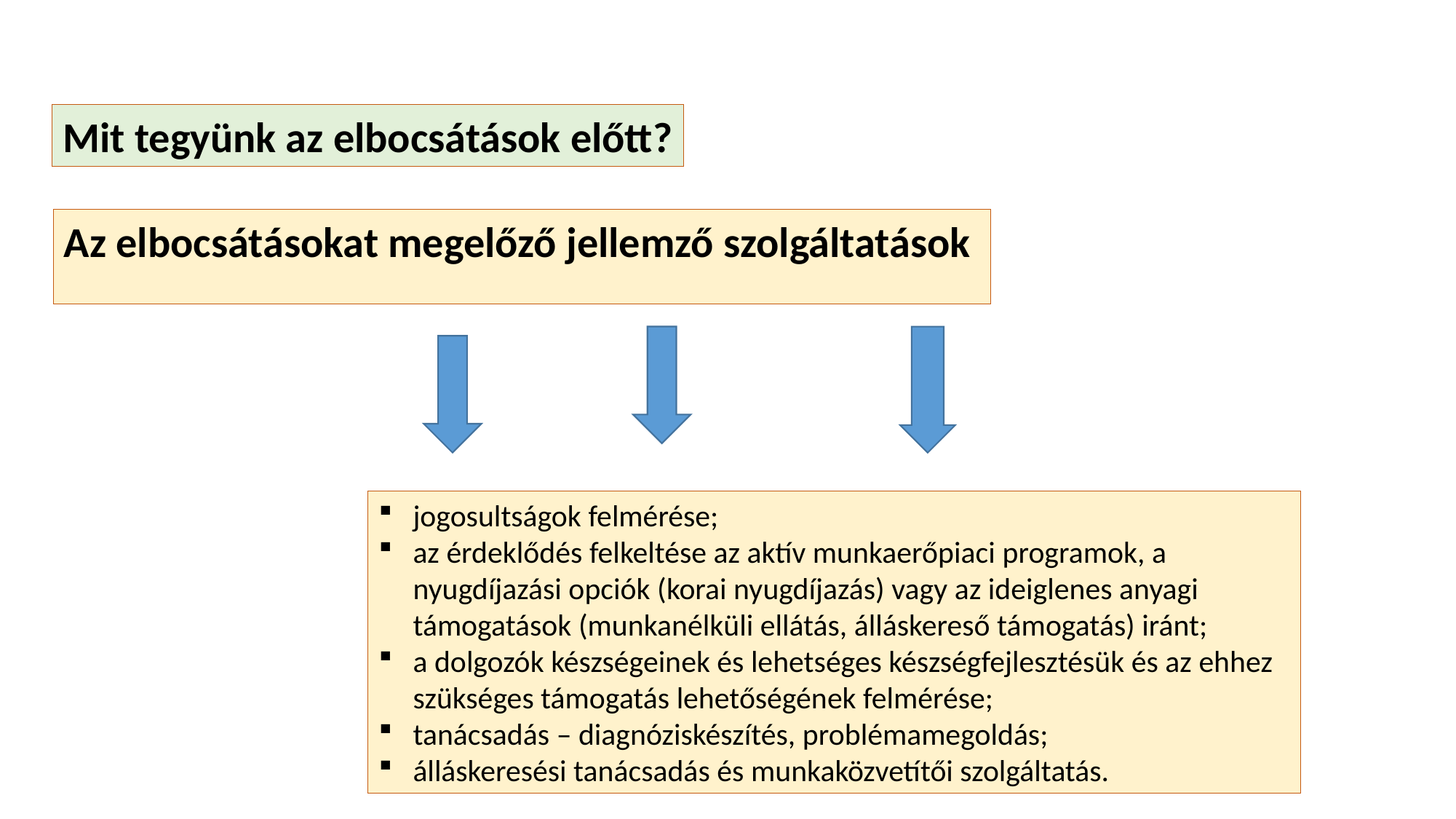

Mit tegyünk az elbocsátások előtt?
Az elbocsátásokat megelőző jellemző szolgáltatások

jogosultságok felmérése;
az érdeklődés felkeltése az aktív munkaerőpiaci programok, a nyugdíjazási opciók (korai nyugdíjazás) vagy az ideiglenes anyagi támogatások (munkanélküli ellátás, álláskereső támogatás) iránt;
a dolgozók készségeinek és lehetséges készségfejlesztésük és az ehhez szükséges támogatás lehetőségének felmérése;
tanácsadás – diagnóziskészítés, problémamegoldás;
álláskeresési tanácsadás és munkaközvetítői szolgáltatás.